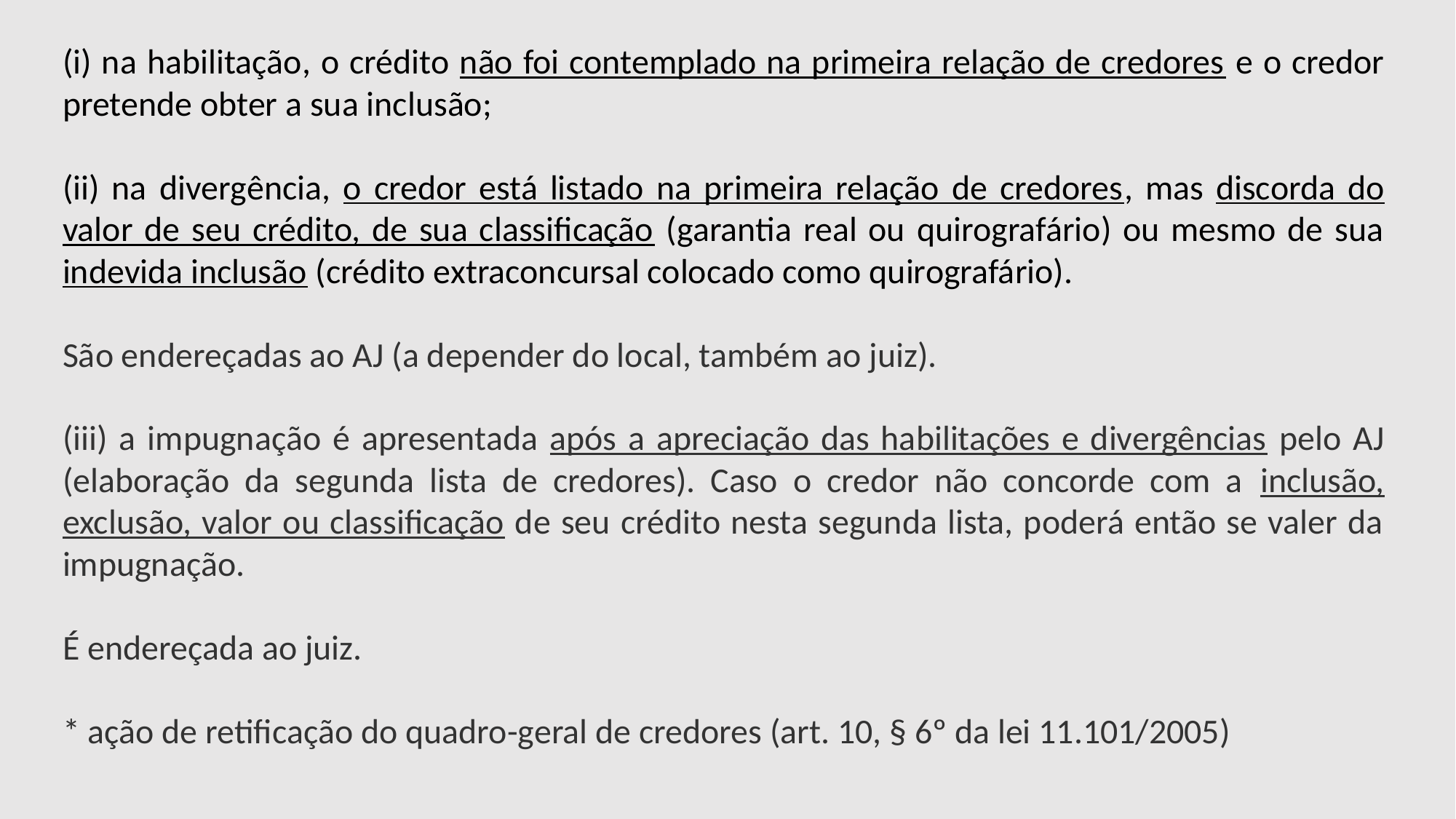

(i) na habilitação, o crédito não foi contemplado na primeira relação de credores e o credor pretende obter a sua inclusão;

(ii) na divergência, o credor está listado na primeira relação de credores, mas discorda do valor de seu crédito, de sua classificação (garantia real ou quirografário) ou mesmo de sua indevida inclusão (crédito extraconcursal colocado como quirografário).

São endereçadas ao AJ (a depender do local, também ao juiz).

(iii) a impugnação é apresentada após a apreciação das habilitações e divergências pelo AJ (elaboração da segunda lista de credores). Caso o credor não concorde com a inclusão, exclusão, valor ou classificação de seu crédito nesta segunda lista, poderá então se valer da impugnação.

É endereçada ao juiz.

* ação de retificação do quadro-geral de credores (art. 10, § 6º da lei 11.101/2005)